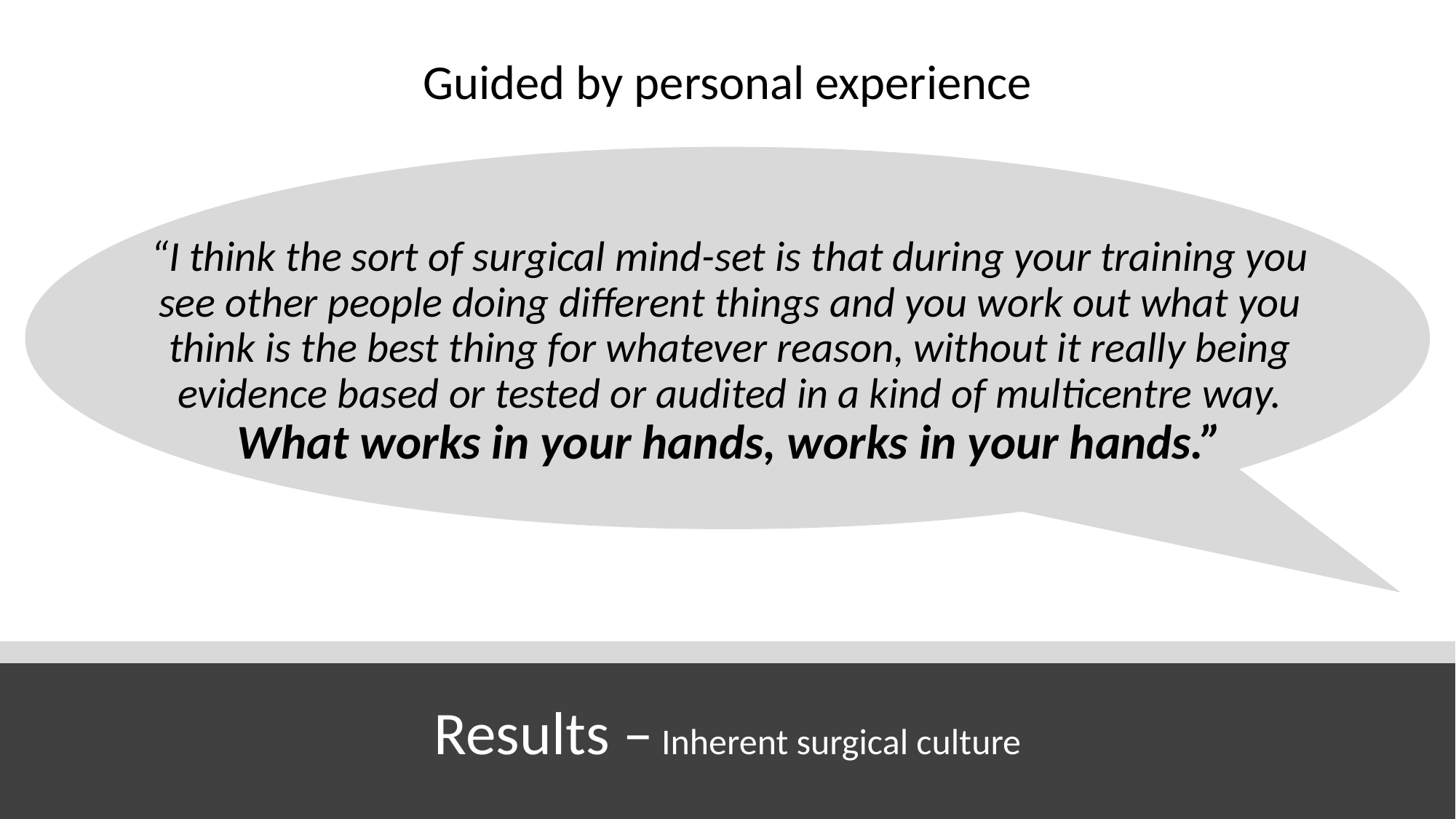

Guided by personal experience

“I think the sort of surgical mind-set is that during your training you see other people doing different things and you work out what you think is the best thing for whatever reason, without it really being evidence based or tested or audited in a kind of multicentre way. What works in your hands, works in your hands.”

Results – Inherent surgical culture